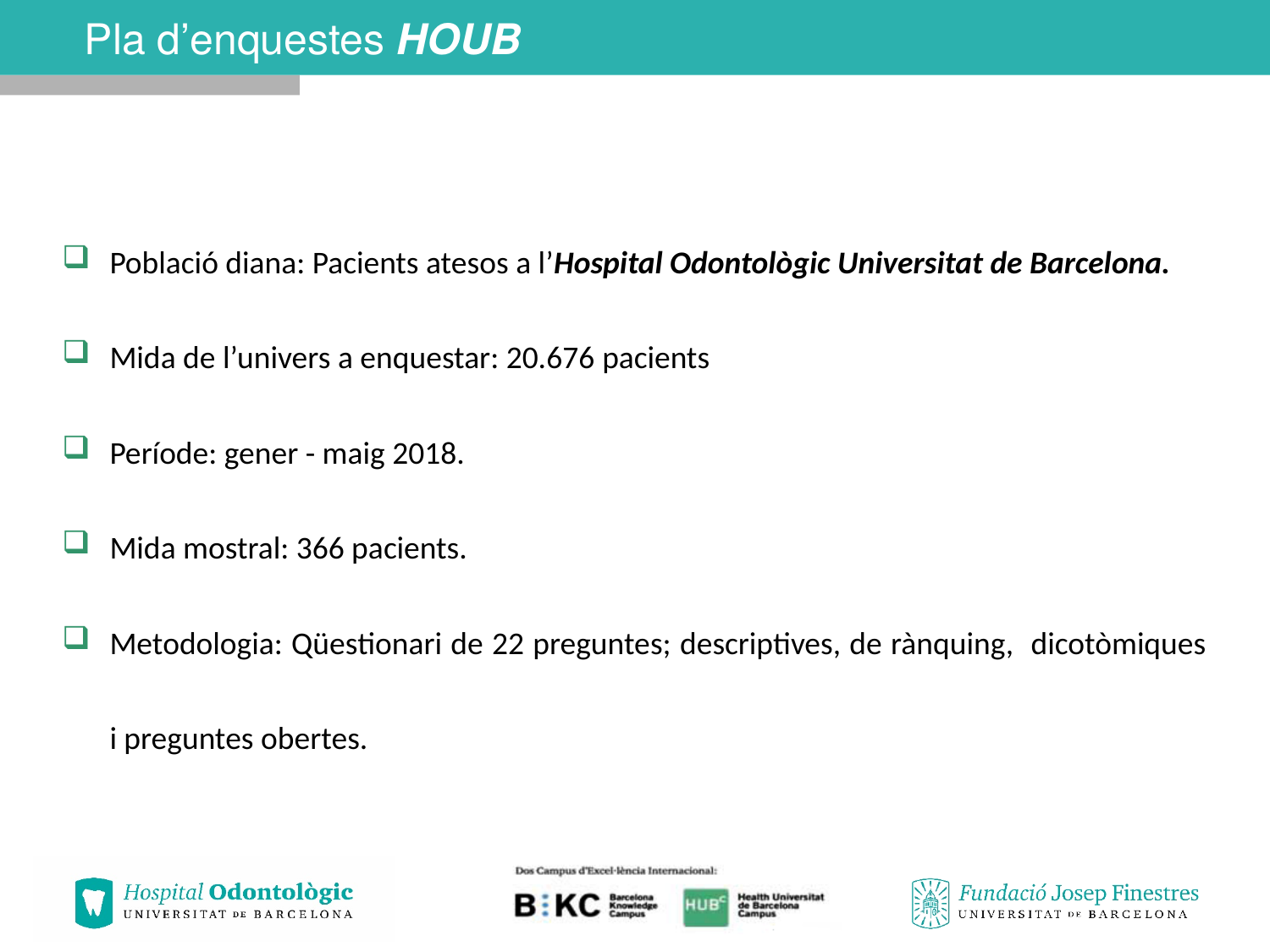

# Pla d’enquestes HOUB
Població diana: Pacients atesos a l’Hospital Odontològic Universitat de Barcelona.
Mida de l’univers a enquestar: 20.676 pacients
Període: gener - maig 2018.
Mida mostral: 366 pacients.
Metodologia: Qüestionari de 22 preguntes; descriptives, de rànquing,  dicotòmiques i preguntes obertes.